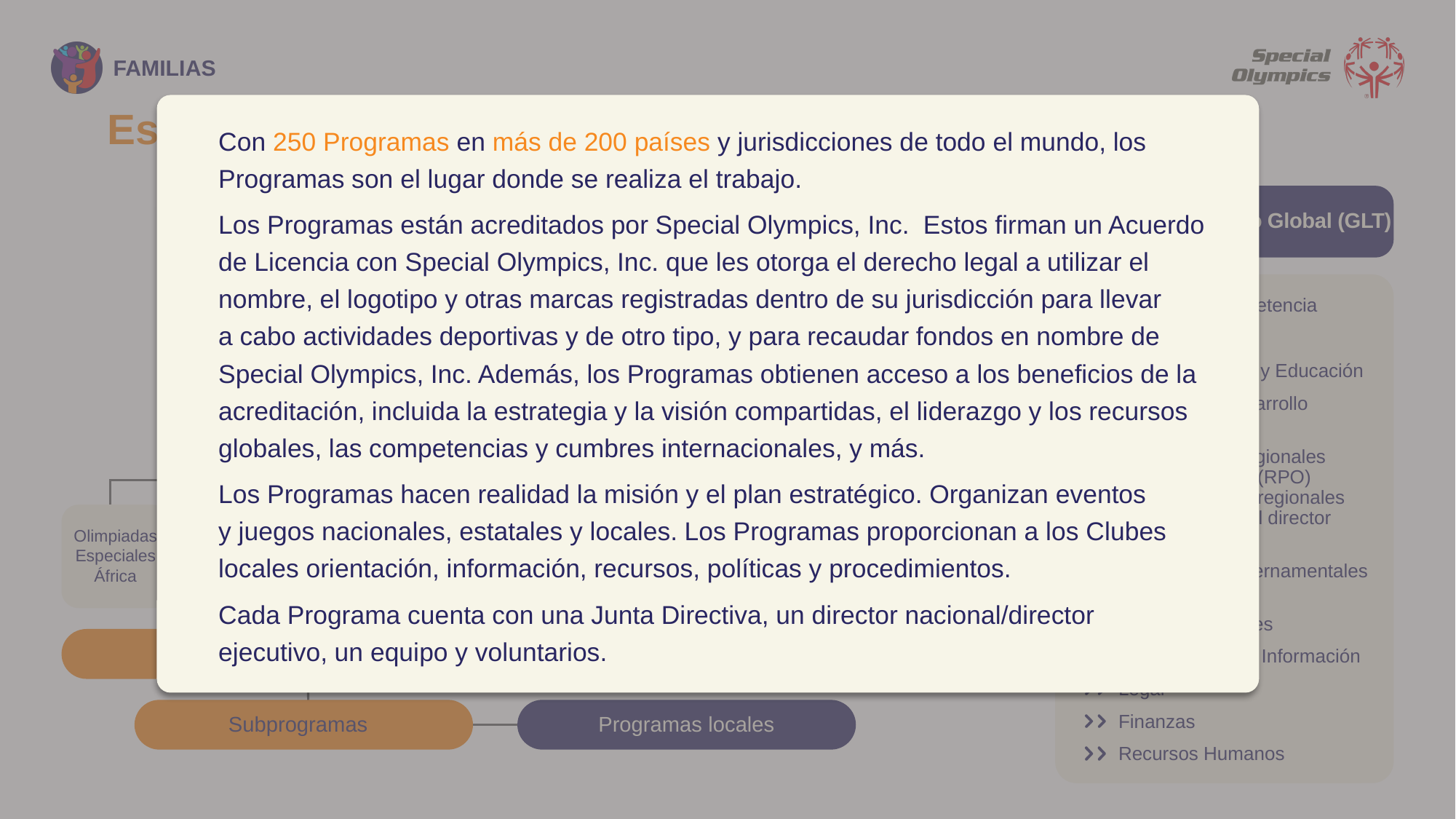

Estructura organizacional
Con 250 Programas en más de 200 países y jurisdicciones de todo el mundo, los Programas son el lugar donde se realiza el trabajo.
Los Programas están acreditados por Special Olympics, Inc.  Estos firman un Acuerdo
de Licencia con Special Olympics, Inc. que les otorga el derecho legal a utilizar el
nombre, el logotipo y otras marcas registradas dentro de su jurisdicción para llevar
a cabo actividades deportivas y de otro tipo, y para recaudar fondos en nombre de
Special Olympics, Inc. Además, los Programas obtienen acceso a los beneficios de la acreditación, incluida la estrategia y la visión compartidas, el liderazgo y los recursos globales, las competencias y cumbres internacionales, y más.
Los Programas hacen realidad la misión y el plan estratégico. Organizan eventos
y juegos nacionales, estatales y locales. Los Programas proporcionan a los Clubes
locales orientación, información, recursos, políticas y procedimientos.
Cada Programa cuenta con una Junta Directiva, un director nacional/director
ejecutivo, un equipo y voluntarios.

Junta Internacional y Comités
de Olimpiadas Especiales
Equipo de Liderazgo Global (GLT)
Special Olympics International (Special Olympics, Inc.)

Deporte y Competencia
Salud
Juventud Global y Educación
Liderazgo y Desarrollo Organizacional
Operaciones Regionales
y de Programas (RPO)
(los presidentes regionales rinden cuentas al director
de RPO)
Relaciones Gubernamentales
Mercadotecnia
y Comunicaciones
Tecnología de la Información
Legal
Finanzas
Recursos Humanos

Presidentes regionales
y directores generales

Olimpiadas Especiales Europa/
Eurasia
Olimpiadas Especiales Latino-
américa
Olimpiadas Especiales Medio Oriente/África
del Norte
Olimpiadas Especiales Norte-
américa
Olimpiadas Especiales África
Olimpiadas Especiales
Asia Pacífico
Olimpiadas Especiales Asia Oriental

Programas

Subprogramas
Programas locales